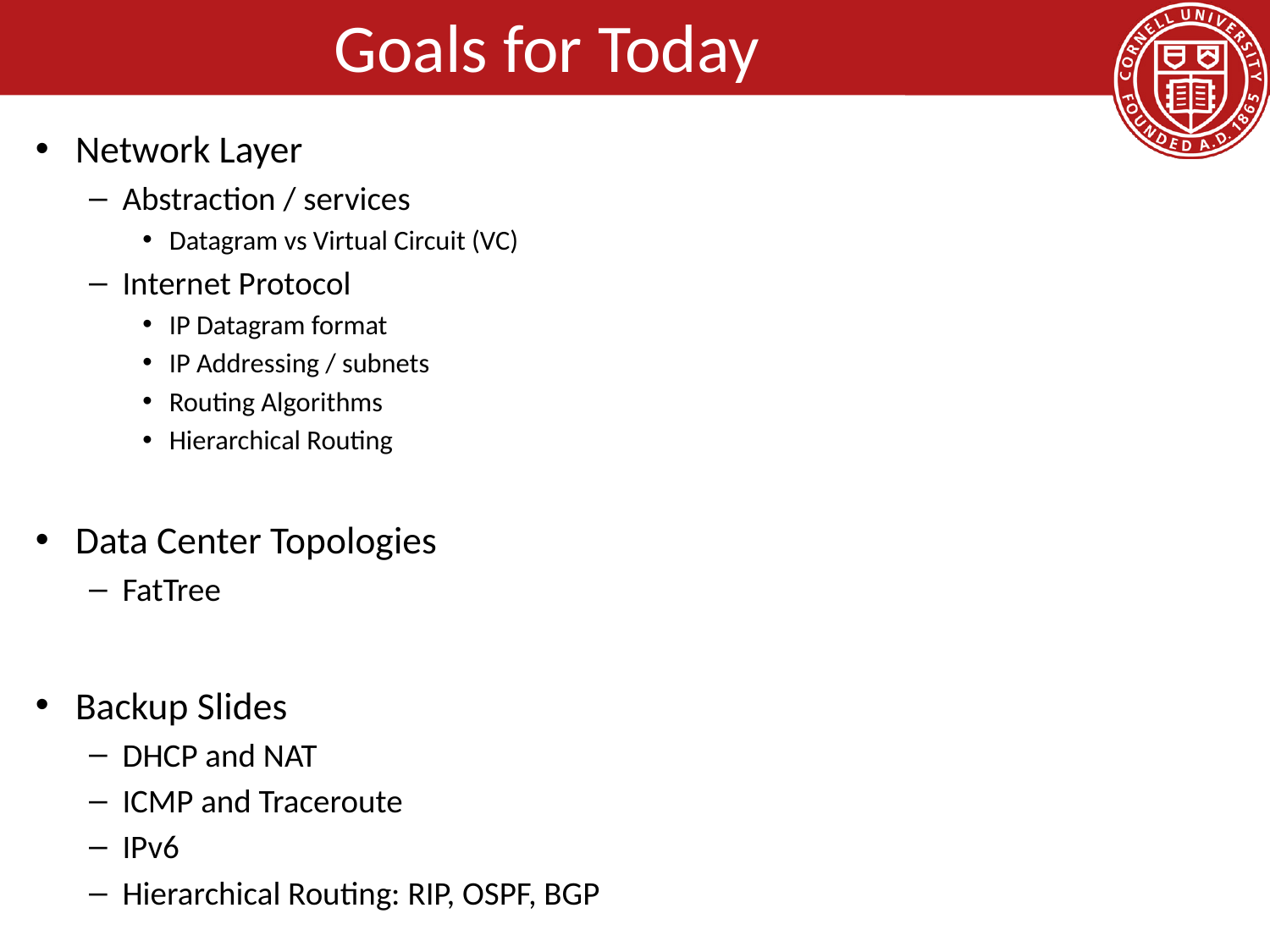

# Goals for Today
Network Layer
Abstraction / services
Datagram vs Virtual Circuit (VC)
Internet Protocol
IP Datagram format
IP Addressing / subnets
Routing Algorithms
Hierarchical Routing

Data Center Topologies
FatTree

Backup Slides
DHCP and NAT
ICMP and Traceroute
IPv6
Hierarchical Routing: RIP, OSPF, BGP